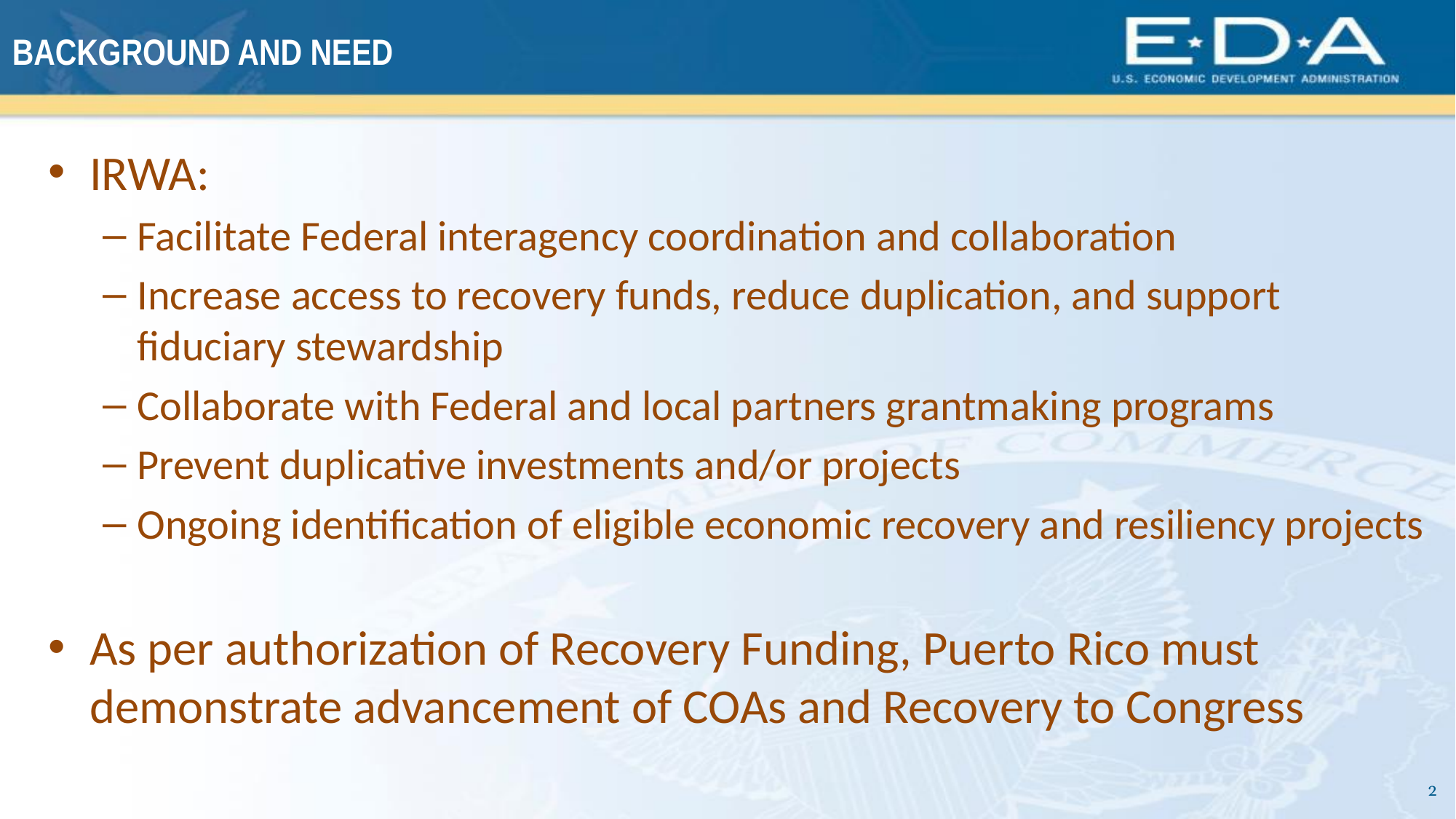

# BACKGROUND AND NEED
IRWA:
Facilitate Federal interagency coordination and collaboration
Increase access to recovery funds, reduce duplication, and support fiduciary stewardship
Collaborate with Federal and local partners grantmaking programs
Prevent duplicative investments and/or projects
Ongoing identification of eligible economic recovery and resiliency projects

As per authorization of Recovery Funding, Puerto Rico must demonstrate advancement of COAs and Recovery to Congress